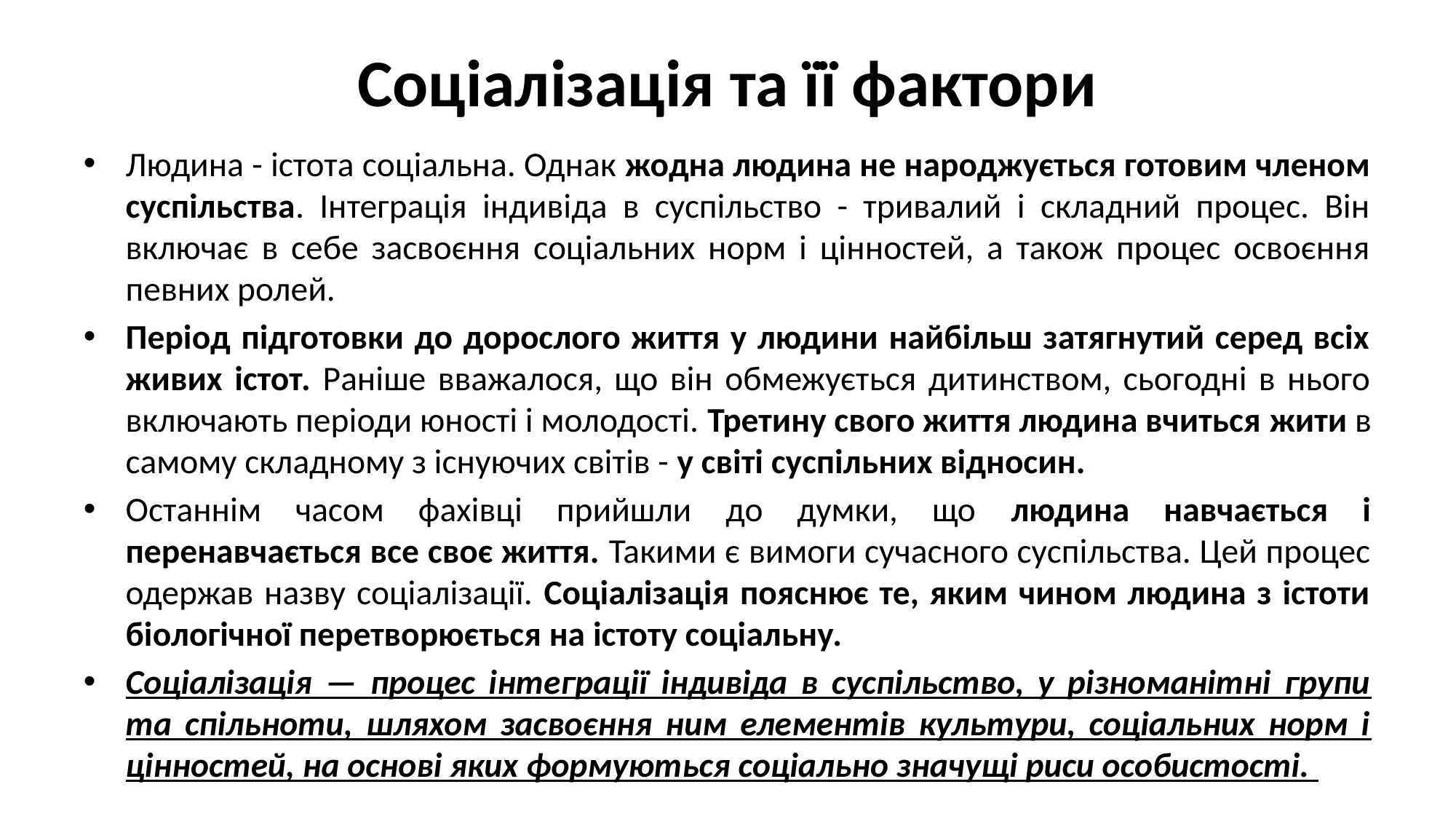

# Соціалізація та її фактори
Людина - істота соціальна. Однак жодна людина не народжується готовим членом суспільства. Інтеграція індивіда в суспільство - тривалий і складний процес. Він включає в себе засвоєння соціальних норм і цінностей, а також процес освоєння певних ролей.
Період підготовки до дорослого життя у людини найбільш затягнутий серед всіх живих істот. Раніше вважалося, що він обмежується дитинством, сьогодні в нього включають періоди юності і молодості. Третину свого життя людина вчиться жити в самому складному з існуючих світів - у світі суспільних відносин.
Останнім часом фахівці прийшли до думки, що людина навчається і перенавчається все своє життя. Такими є вимоги сучасного суспільства. Цей процес одержав назву соціалізації. Соціалізація пояснює те, яким чином людина з істоти біологічної перетворюється на істоту соціальну.
Соціалізація — процес інтеграції індивіда в суспільство, у різноманітні групи та спільноти, шляхом засвоєння ним елементів культури, соціальних норм і цінностей, на основі яких формуються соціально значущі риси особистості.